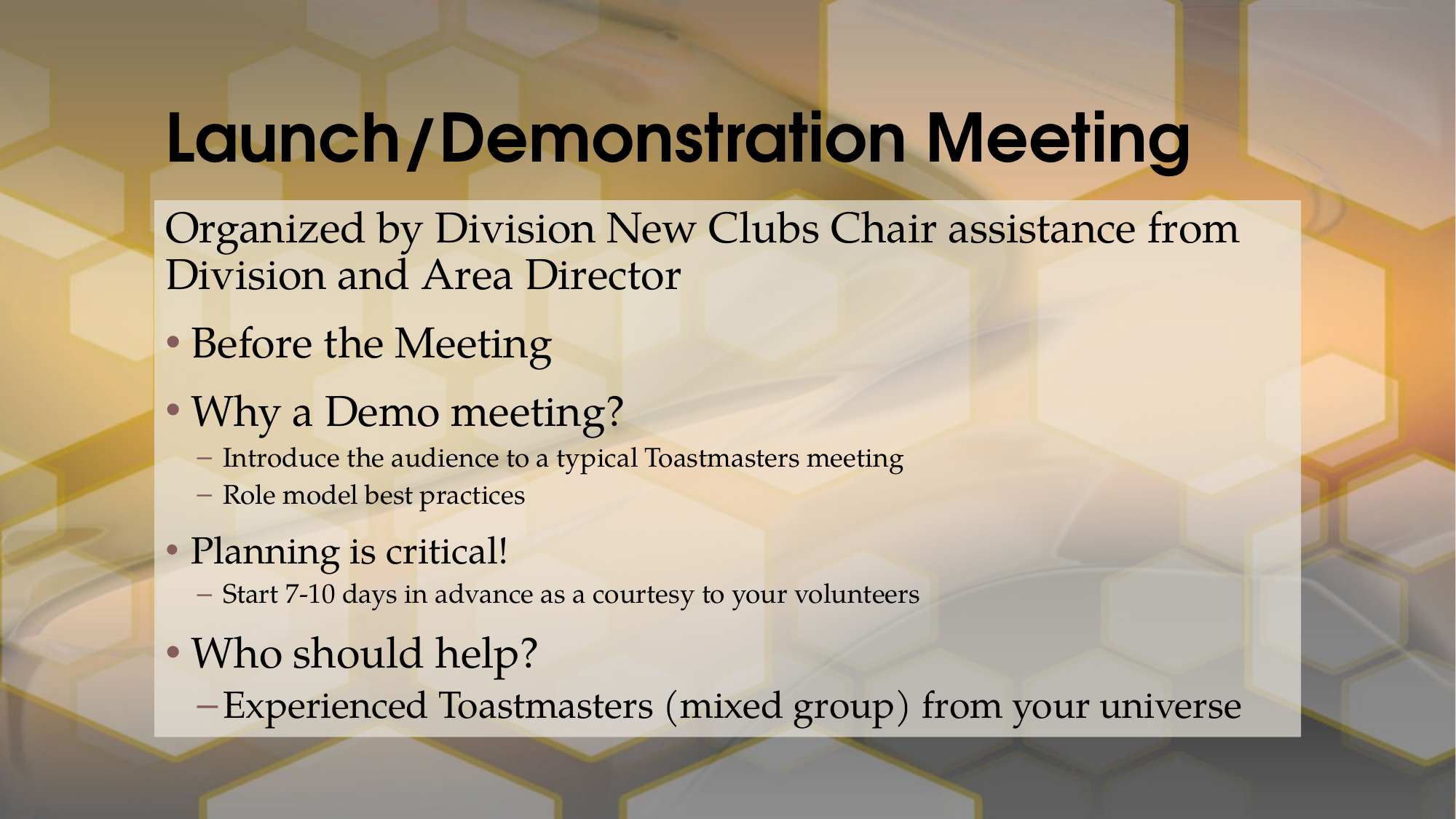

# Launch/Demonstration Meeting
Organized by Division New Clubs Chair assistance from Division and Area Director
Before the Meeting
Why a Demo meeting?
Introduce the audience to a typical Toastmasters meeting
Role model best practices
Planning is critical!
Start 7-10 days in advance as a courtesy to your volunteers
Who should help?
Experienced Toastmasters (mixed group) from your universe